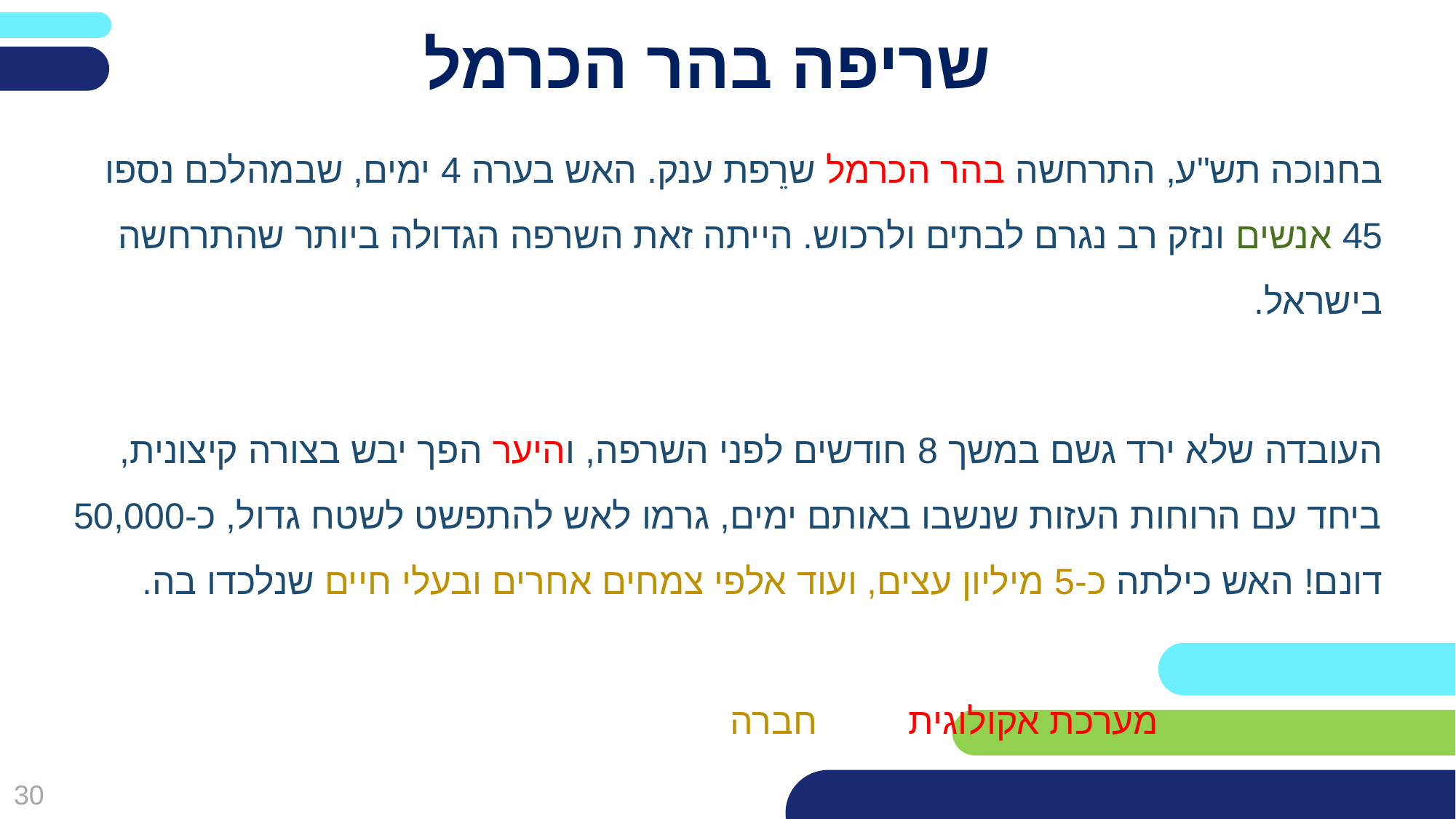

# שריפה בהר הכרמל
בחנוכה תש"ע, התרחשה בהר הכרמל שרֵפת ענק. האש בערה 4 ימים, שבמהלכם נספו 45 אנשים ונזק רב נגרם לבתים ולרכוש. הייתה זאת השרפה הגדולה ביותר שהתרחשה בישראל.

העובדה שלא ירד גשם במשך 8 חודשים לפני השרפה, והיער הפך יבש בצורה קיצונית, ביחד עם הרוחות העזות שנשבו באותם ימים, גרמו לאש להתפשט לשטח גדול, כ-50,000 דונם! האש כילתה כ-5 מיליון עצים, ועוד אלפי צמחים אחרים ובעלי חיים שנלכדו בה.

                      מערכת אקולוגית         חברה